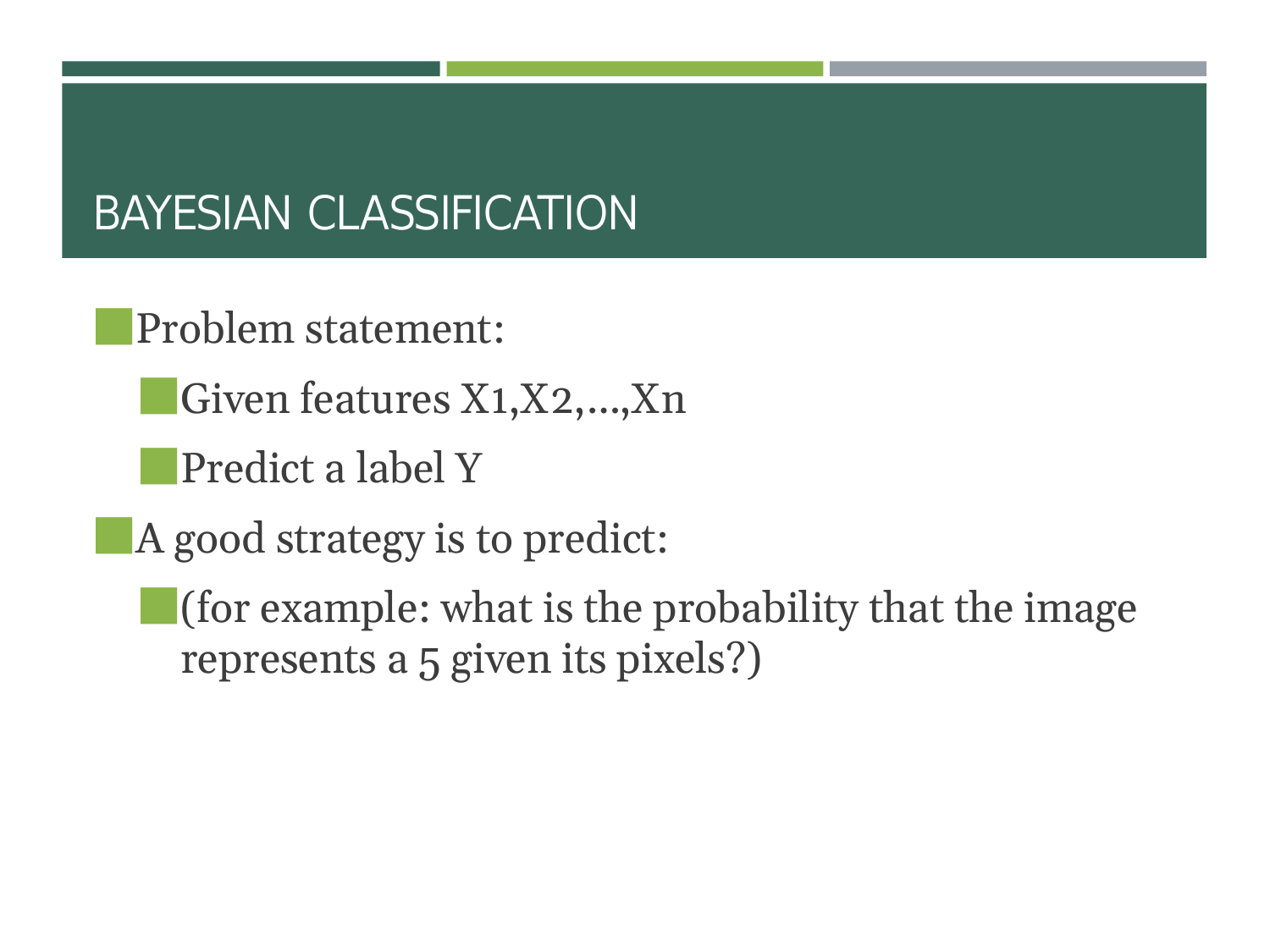

# BAYESIAN CLASSIFICATION
Problem statement:
Given features X1,X2,…,Xn
Predict a label Y
A good strategy is to predict:
(for example: what is the probability that the image represents a 5 given its pixels?)